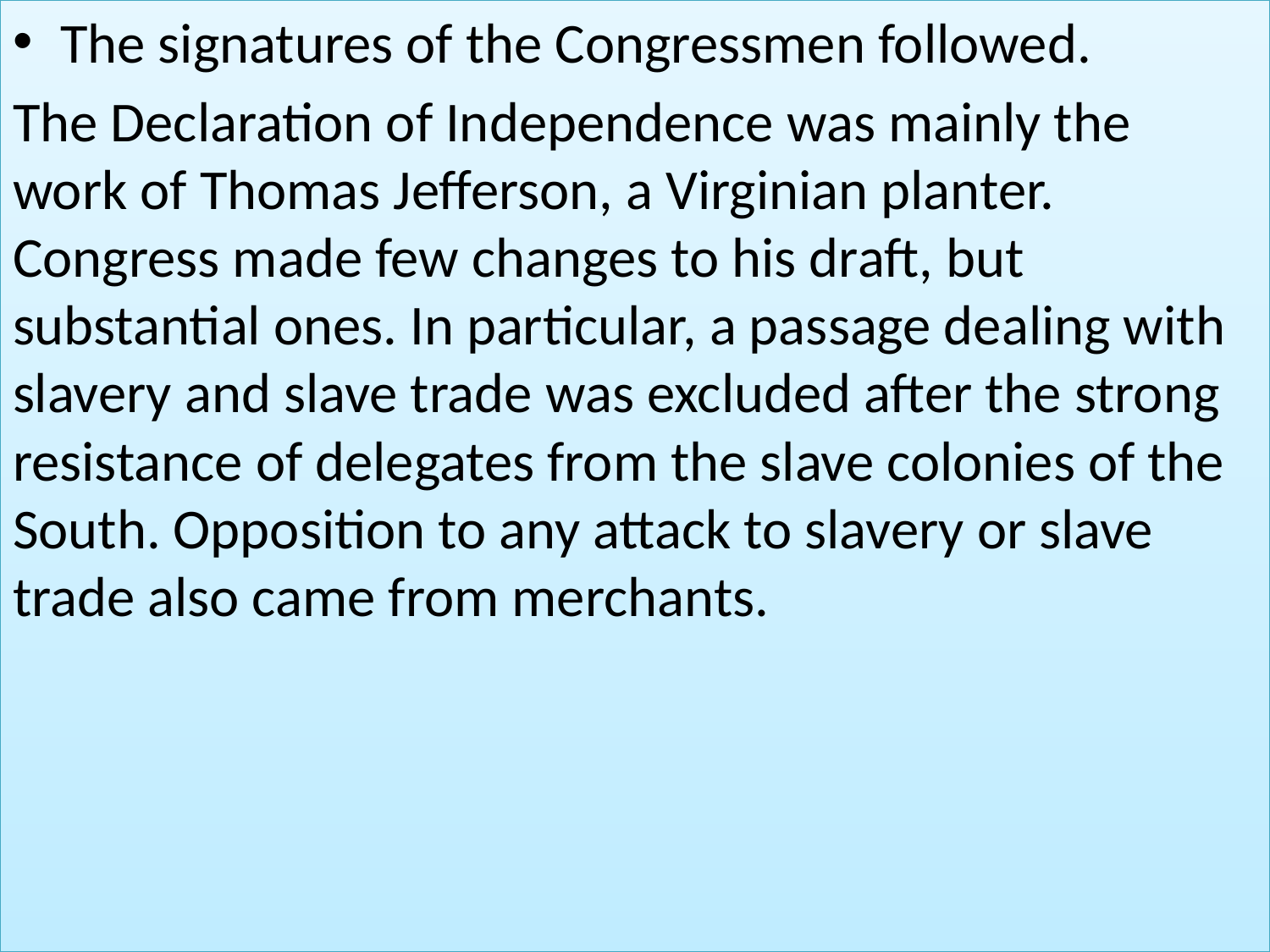

The signatures of the Congressmen followed.
The Declaration of Independence was mainly the work of Thomas Jefferson, a Virginian planter. Congress made few changes to his draft, but substantial ones. In particular, a passage dealing with slavery and slave trade was excluded after the strong resistance of delegates from the slave colonies of the South. Opposition to any attack to slavery or slave trade also came from merchants.

#